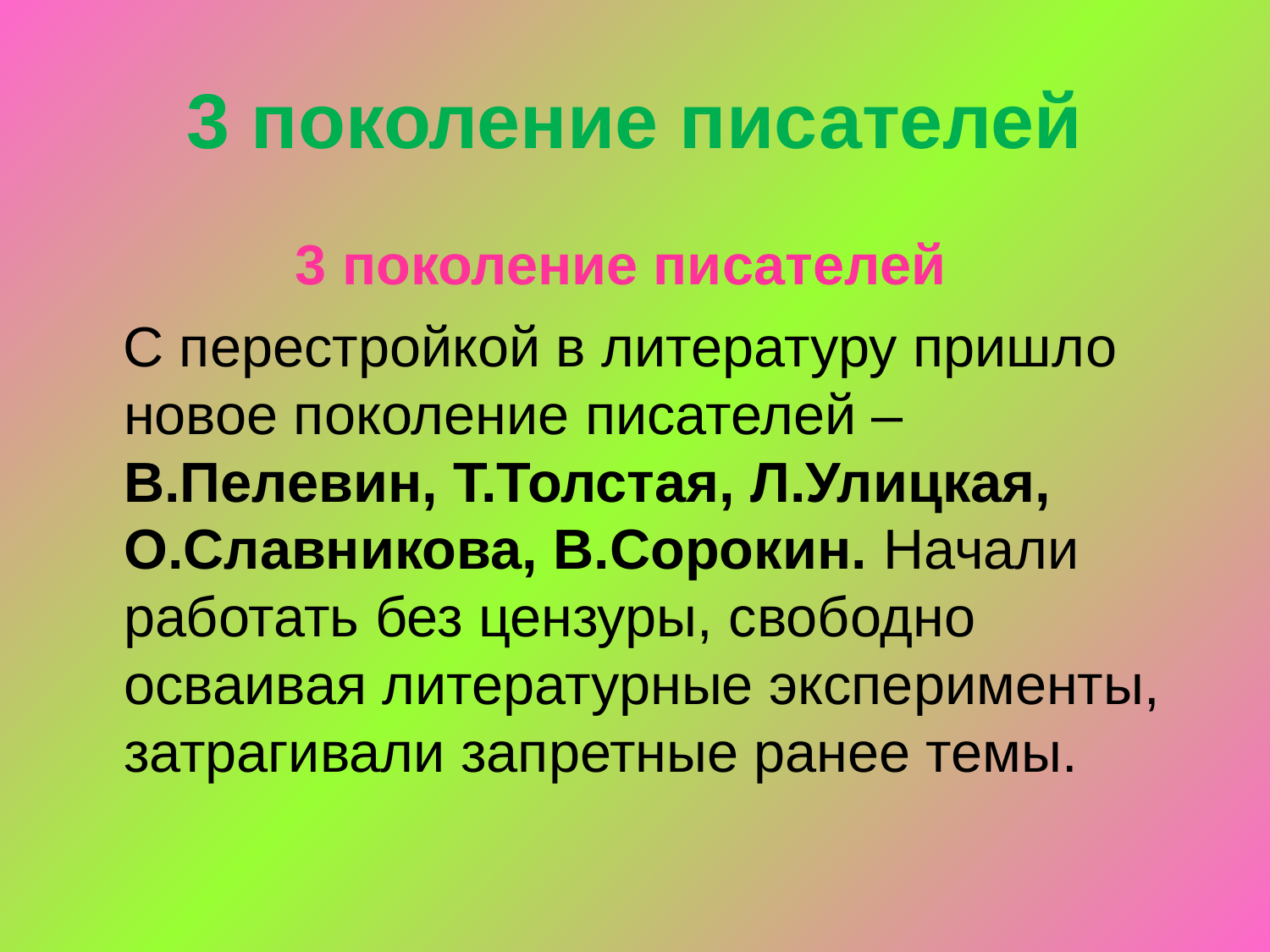

3 поколение писателей
              3 поколение писателей
   С перестройкой в литературу пришло новое поколение писателей – В.Пелевин, Т.Толстая, Л.Улицкая, О.Славникова, В.Сорокин. Начали работать без цензуры, свободно осваивая литературные эксперименты, затрагивали запретные ранее темы.